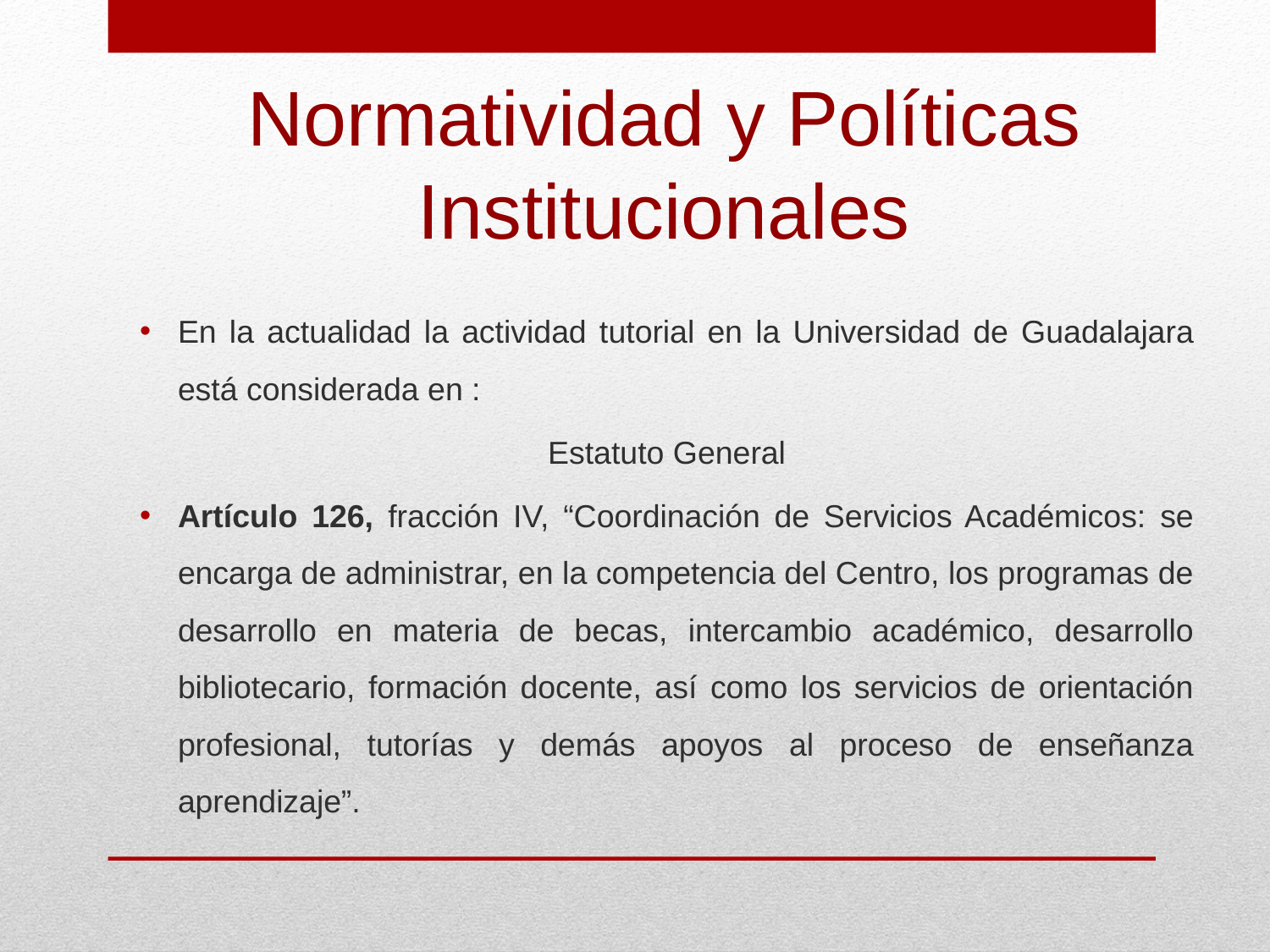

# Normatividad y Políticas Institucionales
En la actualidad la actividad tutorial en la Universidad de Guadalajara está considerada en :
Estatuto General
Artículo 126, fracción IV, “Coordinación de Servicios Académicos: se encarga de administrar, en la competencia del Centro, los programas de desarrollo en materia de becas, intercambio académico, desarrollo bibliotecario, formación docente, así como los servicios de orientación profesional, tutorías y demás apoyos al proceso de enseñanza aprendizaje”.